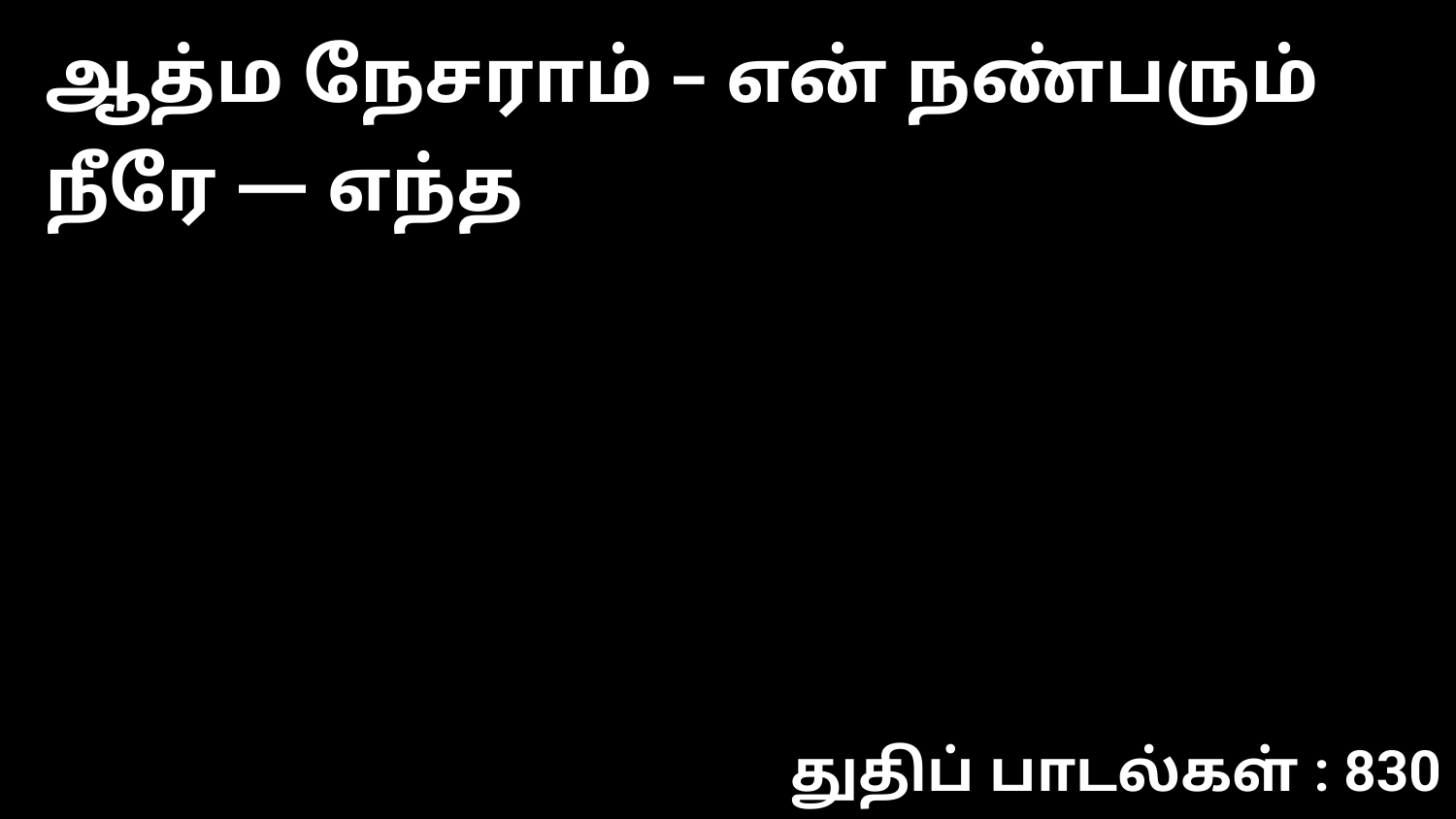

ஆத்ம நேசராம் – என் நண்பரும் நீரே — எந்த
துதிப் பாடல்கள் : 830